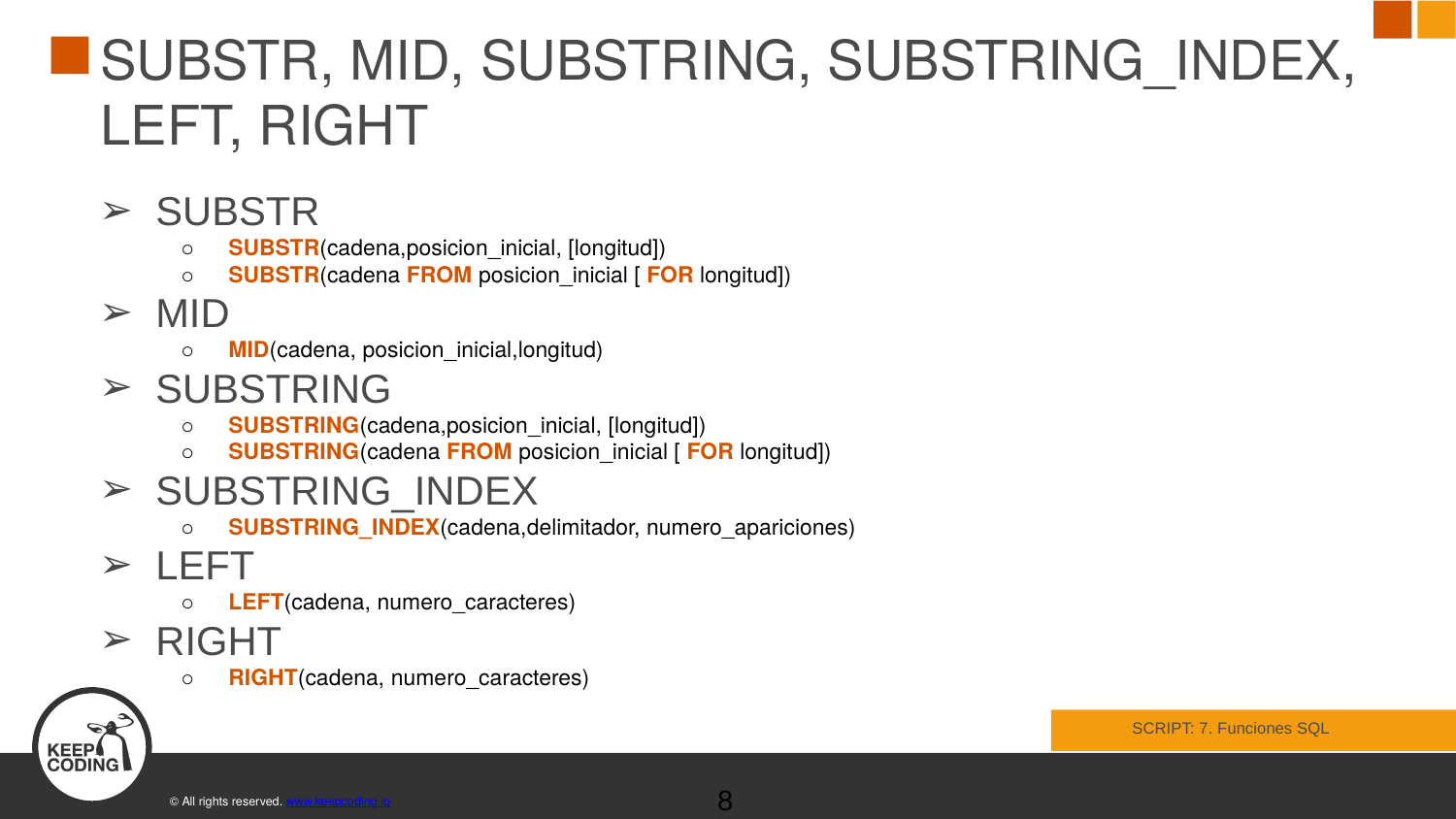

# SUBSTR, MID, SUBSTRING, SUBSTRING_INDEX, LEFT, RIGHT

SUBSTR
SUBSTR(cadena,posicion_inicial, [longitud])
SUBSTR(cadena FROM posicion_inicial [ FOR longitud])
MID
MID(cadena, posicion_inicial,longitud)
SUBSTRING
SUBSTRING(cadena,posicion_inicial, [longitud])
SUBSTRING(cadena FROM posicion_inicial [ FOR longitud])
SUBSTRING_INDEX
SUBSTRING_INDEX(cadena,delimitador, numero_apariciones)
LEFT
LEFT(cadena, numero_caracteres)
RIGHT
RIGHT(cadena, numero_caracteres)

SCRIPT: 7. Funciones SQL
85